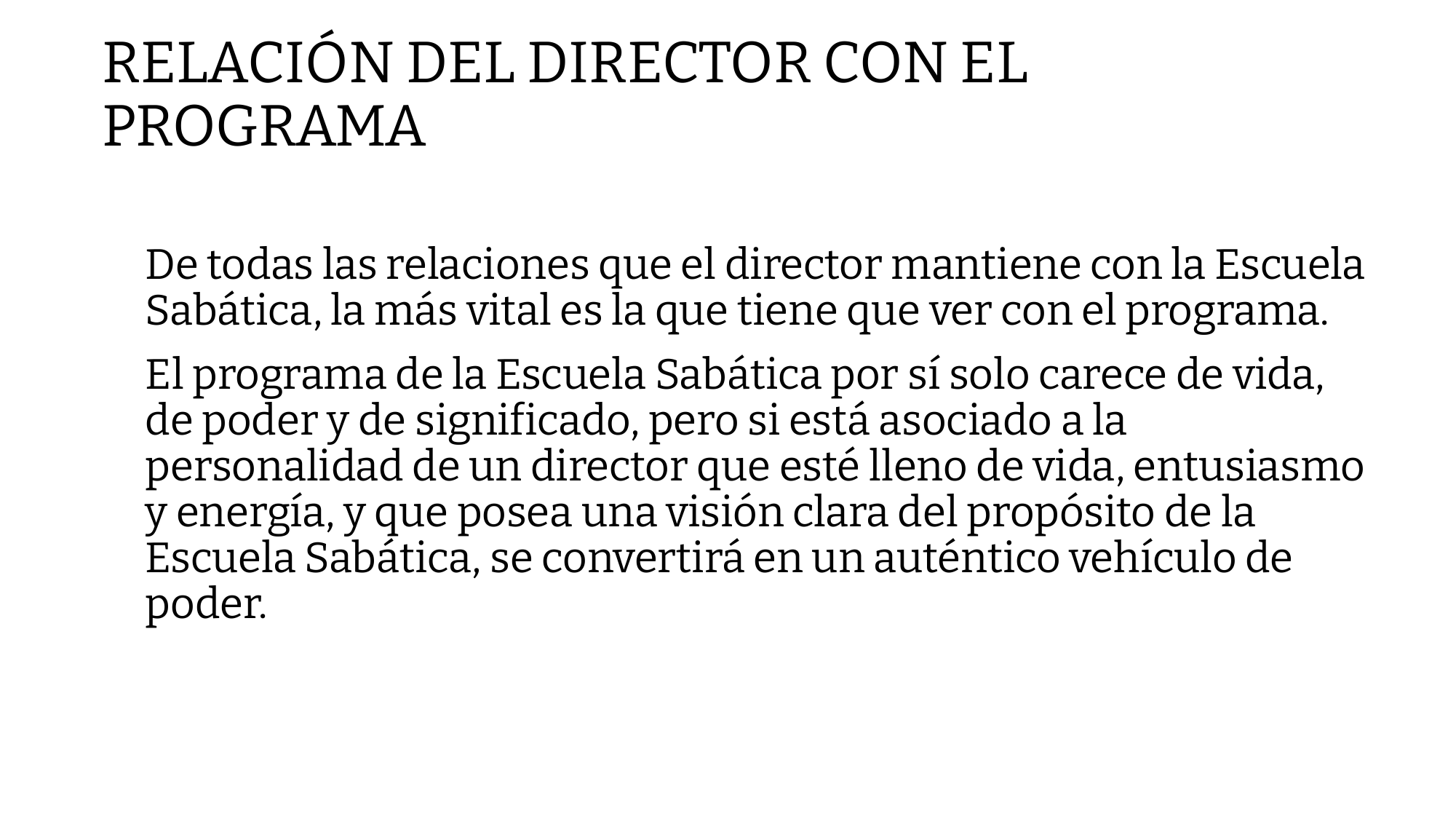

# Relación del director con el programa
De todas las relaciones que el director mantiene con la Escuela Sabática, la más vital es la que tiene que ver con el programa.
El programa de la Escuela Sabática por sí solo carece de vida, de poder y de significado, pero si está asociado a la personalidad de un director que esté lleno de vida, entusiasmo y energía, y que posea una visión clara del propósito de la Escuela Sabática, se convertirá en un auténtico vehículo de poder.